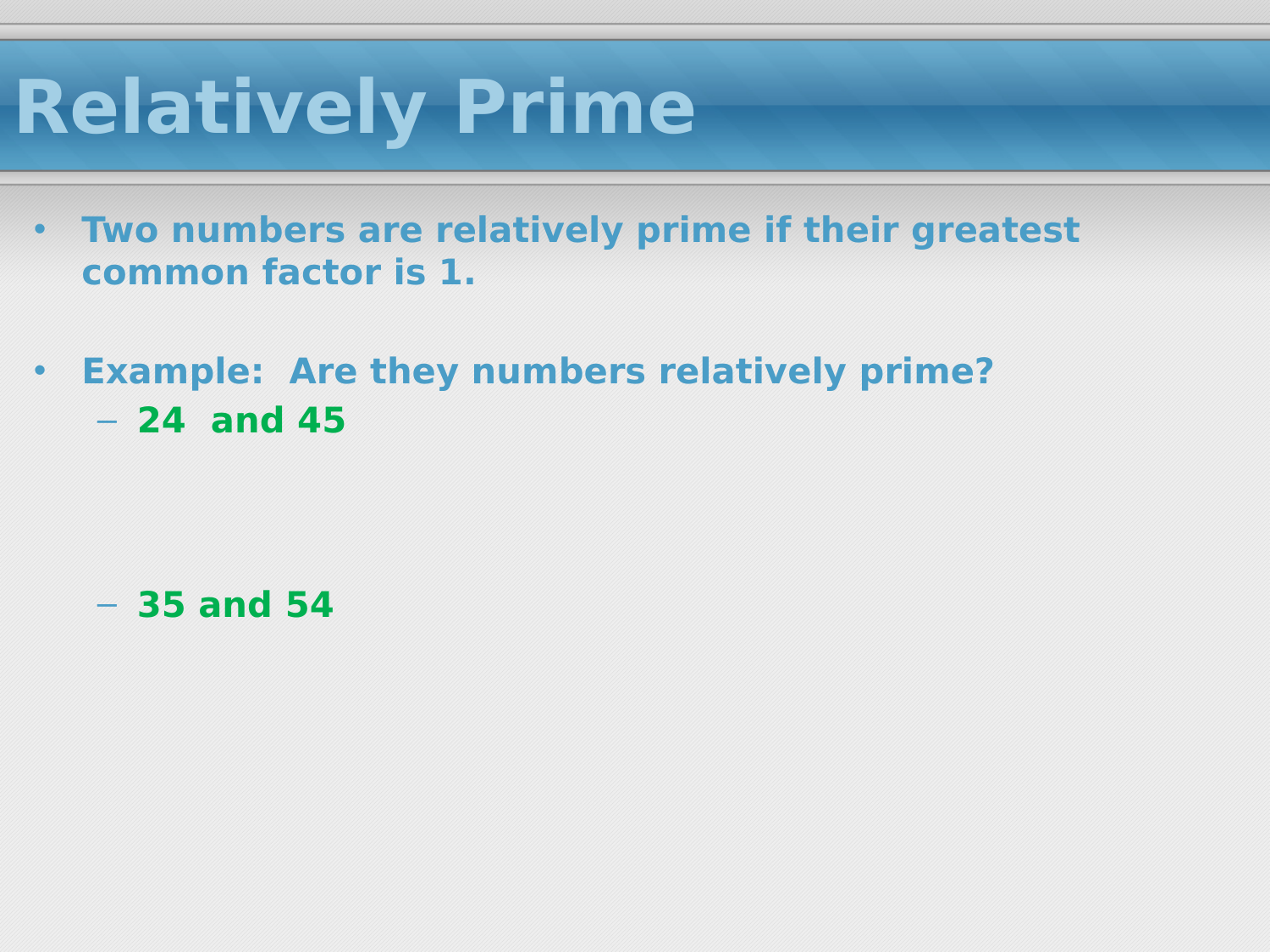

# Relatively Prime
Two numbers are relatively prime if their greatest common factor is 1.

Example:  Are they numbers relatively prime?
24  and 45

35 and 54